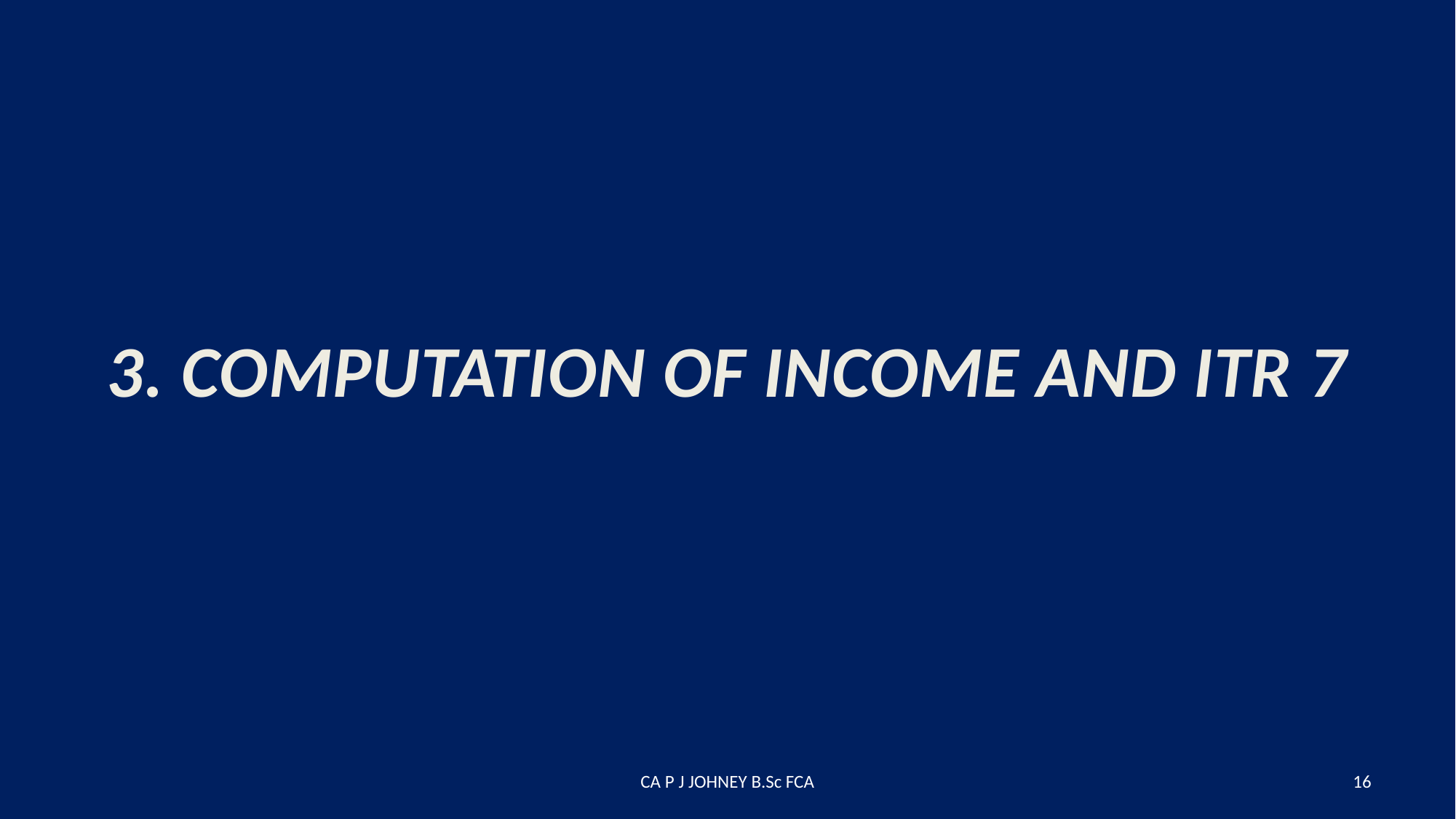

#
3. COMPUTATION OF INCOME AND ITR 7

CA P J JOHNEY B.Sc FCA
16